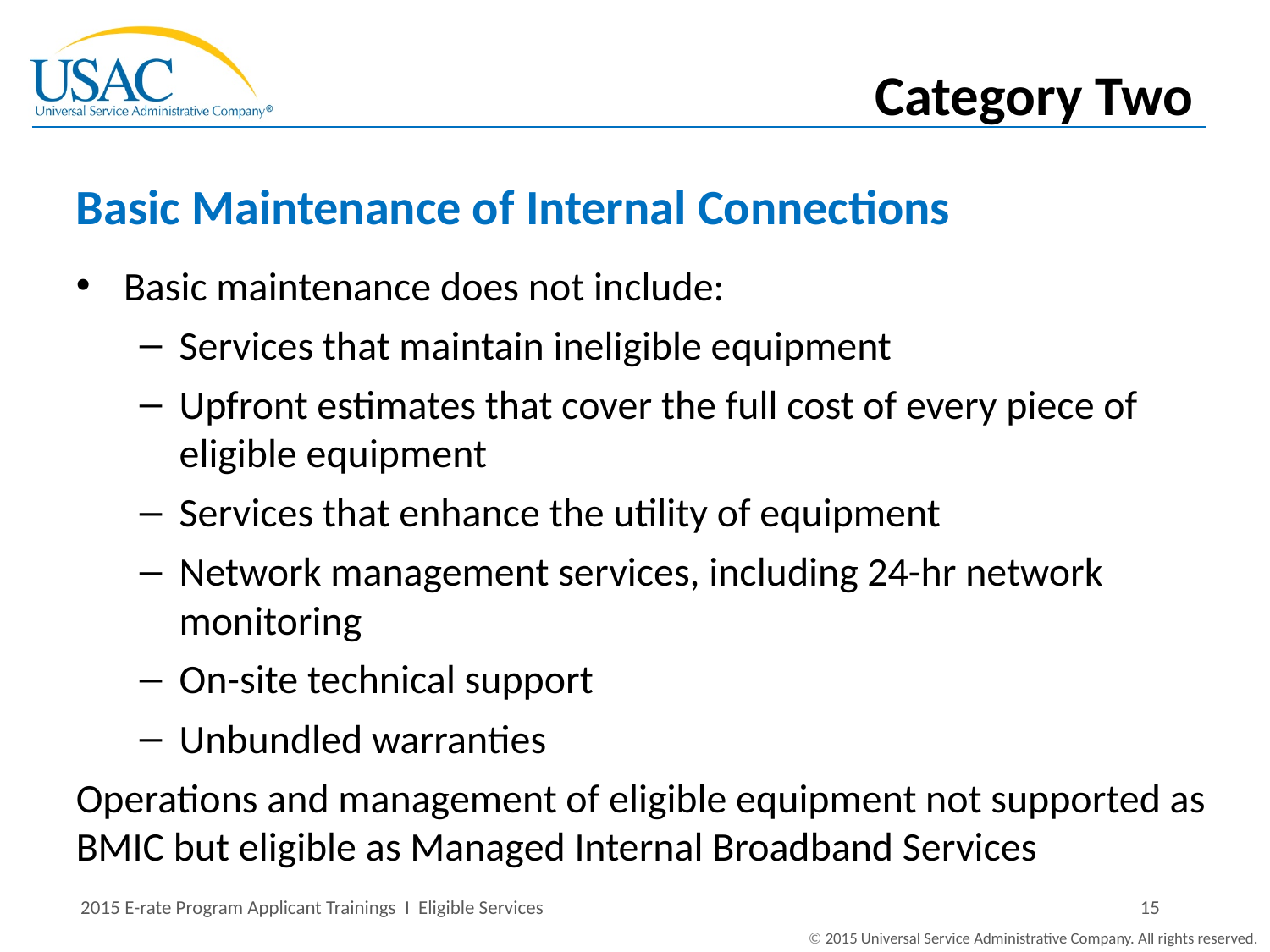

Category Two
# Basic Maintenance of Internal Connections
Basic maintenance does not include:
Services that maintain ineligible equipment
Upfront estimates that cover the full cost of every piece of eligible equipment
Services that enhance the utility of equipment
Network management services, including 24-hr network monitoring
On-site technical support
Unbundled warranties
Operations and management of eligible equipment not supported as BMIC but eligible as Managed Internal Broadband Services